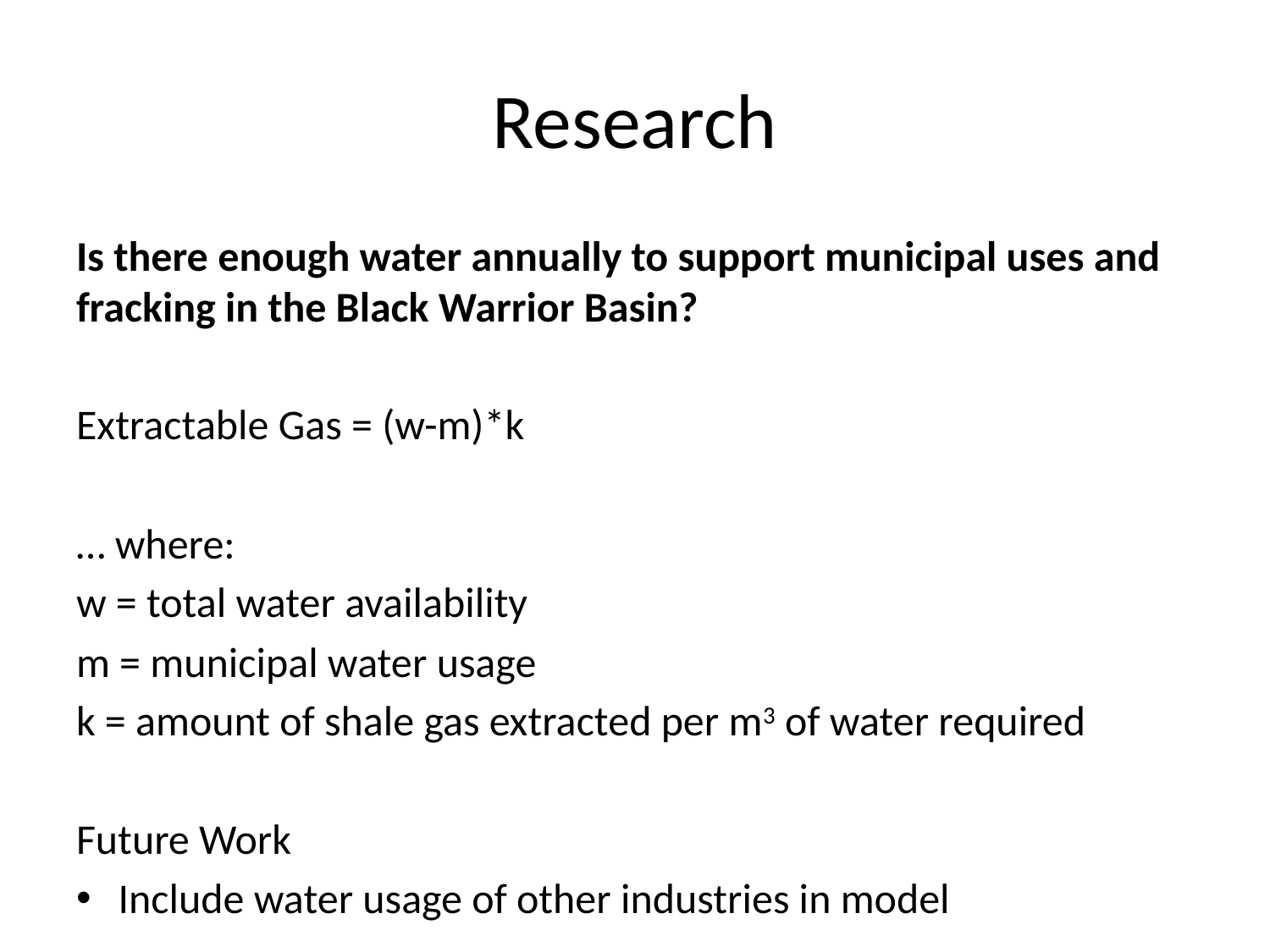

# Research
Is there enough water annually to support municipal uses and fracking in the Black Warrior Basin?

Extractable Gas = (w-m)*k

… where:
w = total water availability
m = municipal water usage
k = amount of shale gas extracted per m3 of water required

Future Work
Include water usage of other industries in model